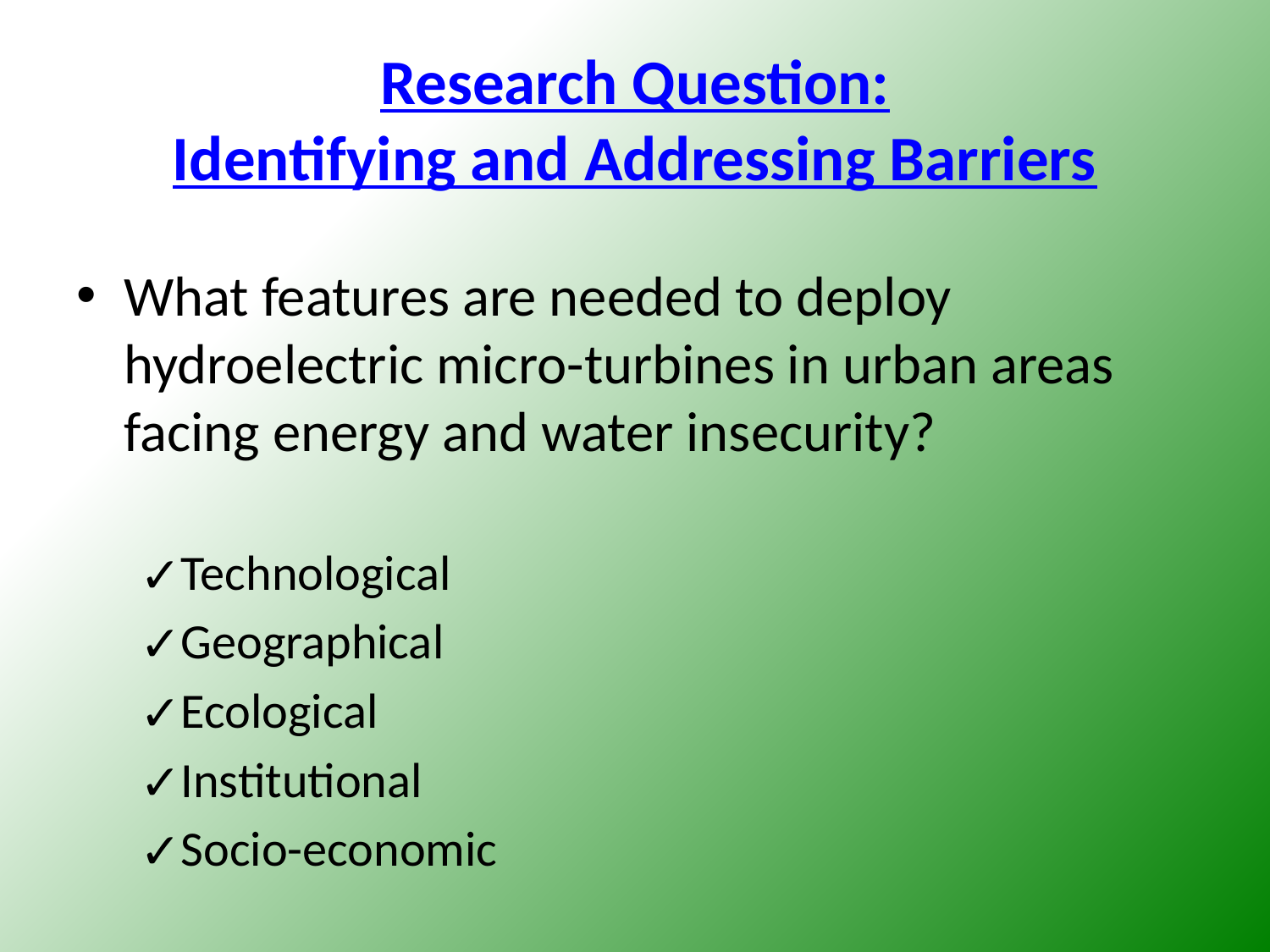

# Research Question: Identifying and Addressing Barriers
What features are needed to deploy hydroelectric micro-turbines in urban areas facing energy and water insecurity?

Technological
Geographical
Ecological
Institutional
Socio-economic